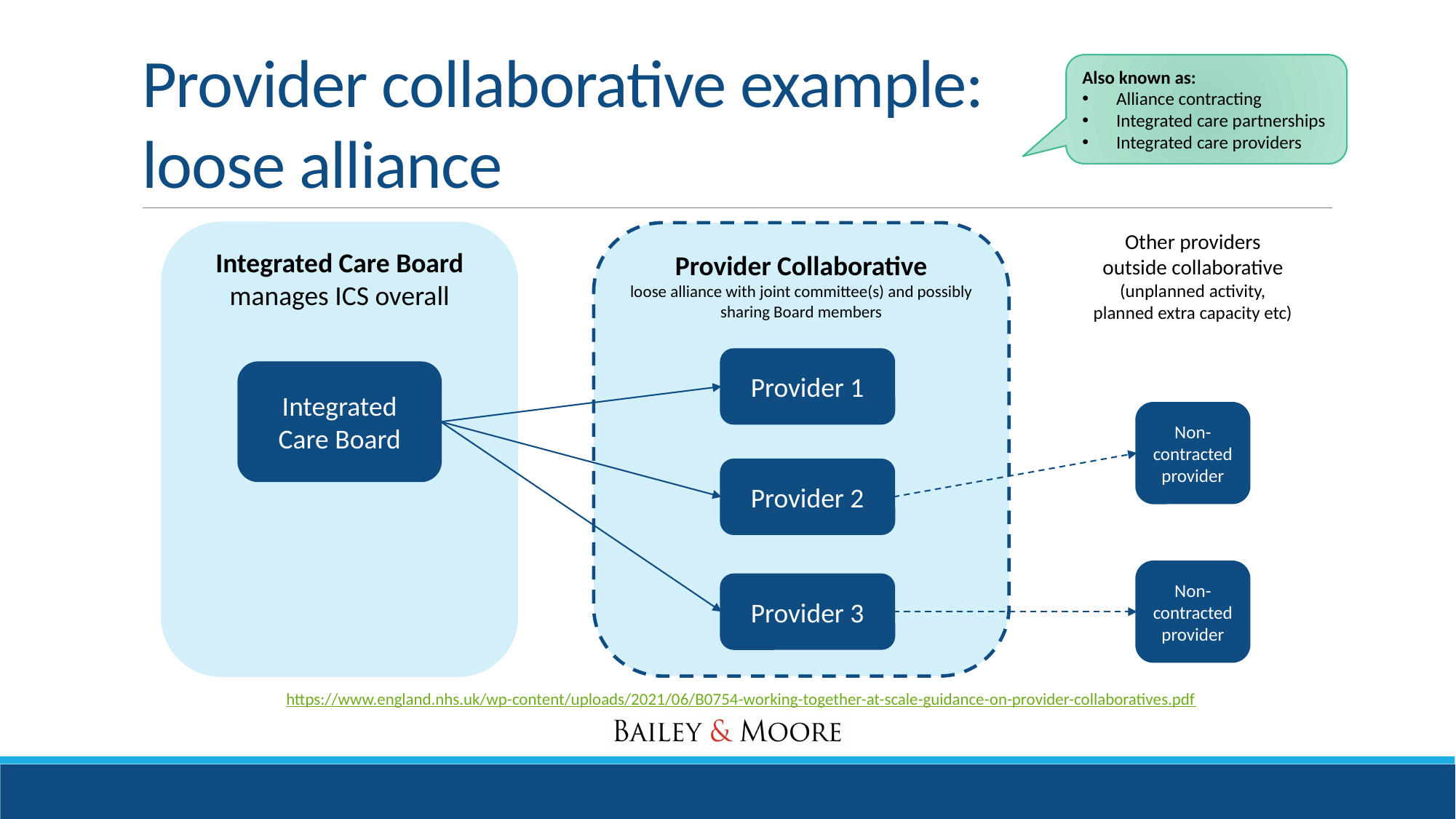

# Provider collaborative example: loose alliance
Also known as:
Alliance contracting
Integrated care partnerships
Integrated care providers
Integrated Care Board
manages ICS overall
Provider Collaborative
loose alliance with joint committee(s) and possibly sharing Board members
Other providers outside collaborative
(unplanned activity, planned extra capacity etc)
Provider 1
Integrated Care Board
Non-contracted provider
Provider 2
Non-contracted provider
Provider 3
https://www.england.nhs.uk/wp-content/uploads/2021/06/B0754-working-together-at-scale-guidance-on-provider-collaboratives.pdf